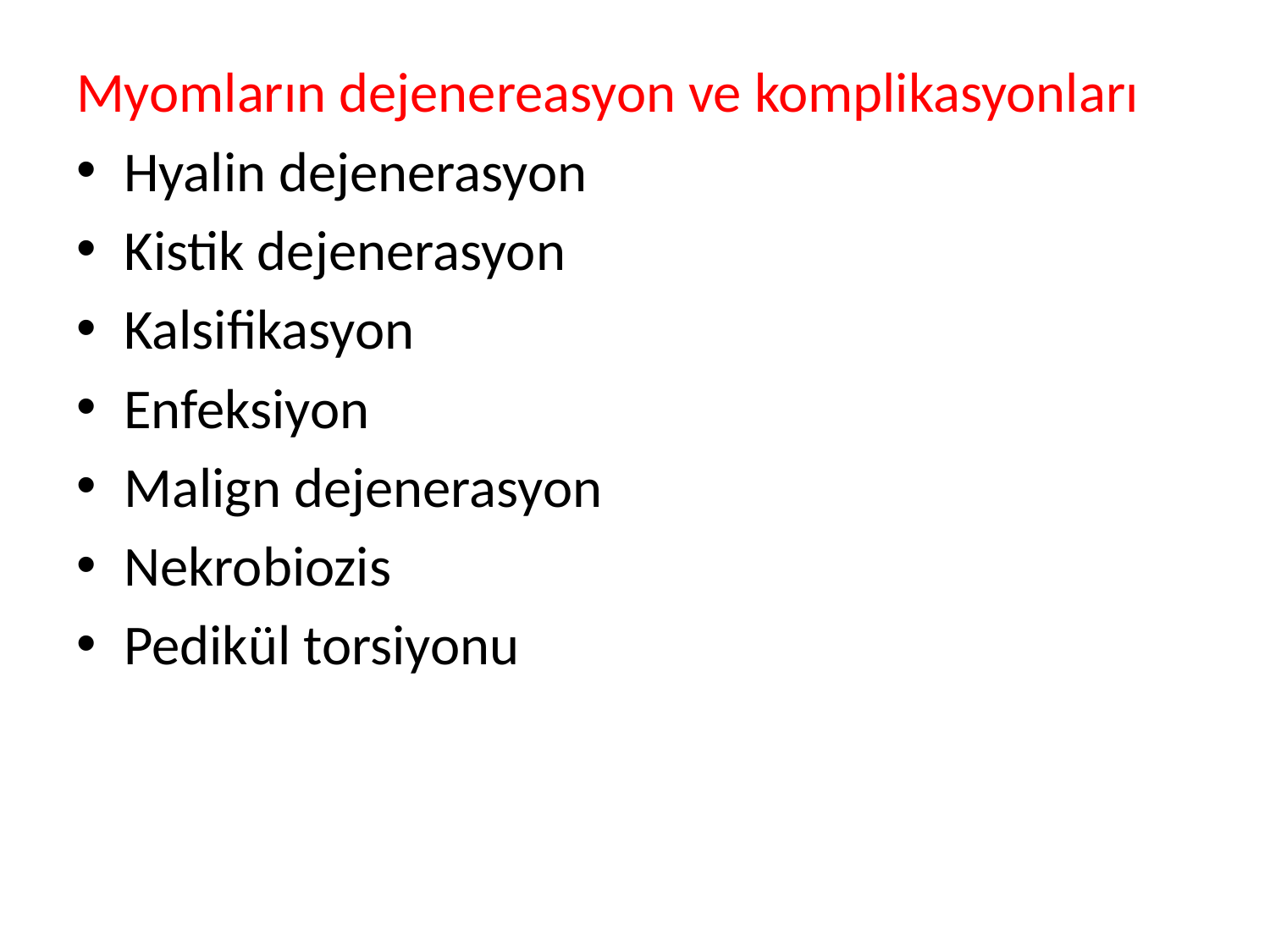

Myomların dejenereasyon ve komplikasyonları
Hyalin dejenerasyon
Kistik dejenerasyon
Kalsifikasyon
Enfeksiyon
Malign dejenerasyon
Nekrobiozis
Pedikül torsiyonu